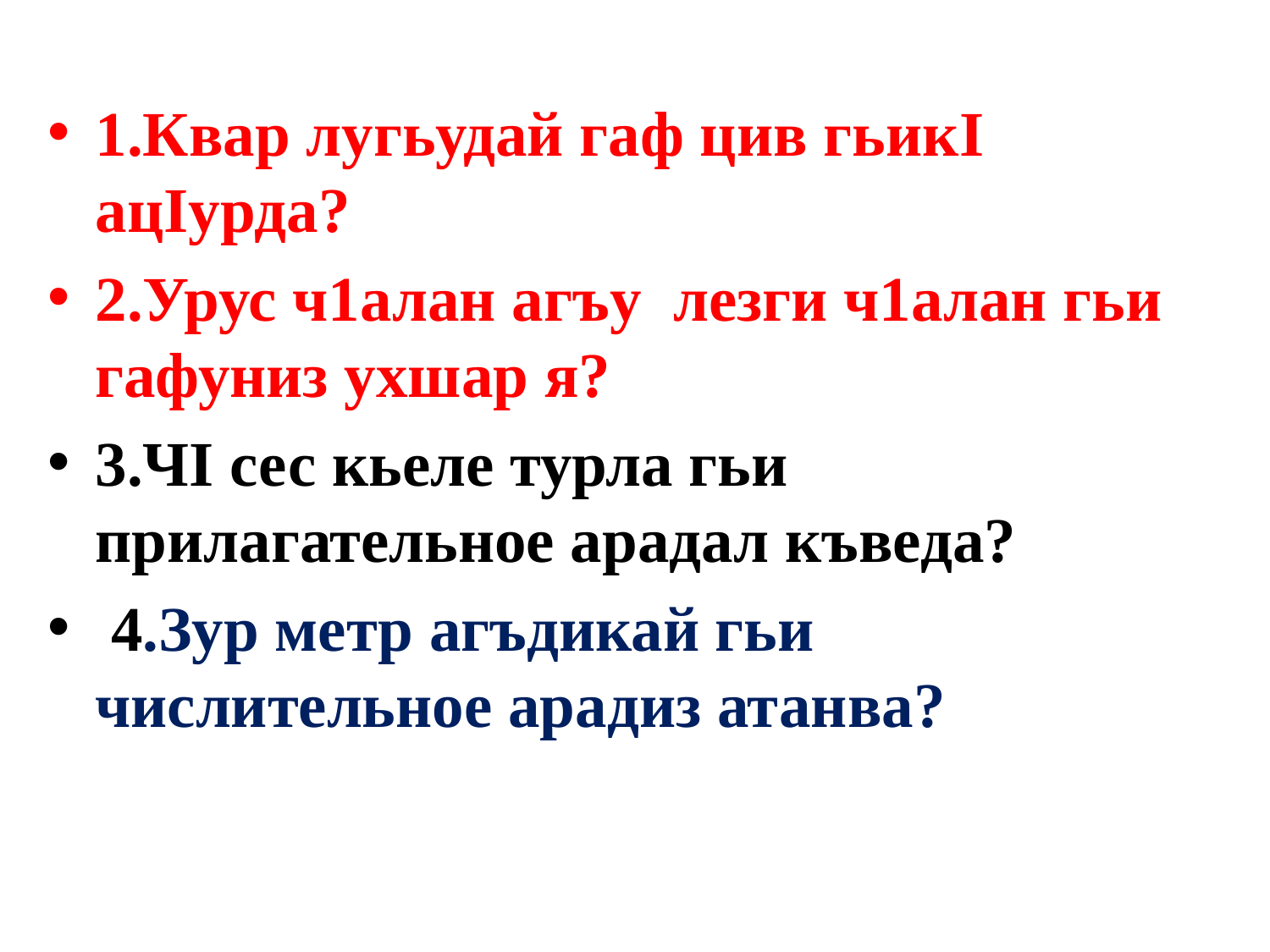

#
1.Квар лугьудай гаф цив гьикI ацIурда?
2.Урус ч1алан агъу  лезги ч1алан гьи гафуниз ухшар я?
3.ЧI сес кьеле турла гьи прилагательное арадал къведа?
 4.Зур метр агъдикай гьи числительное арадиз атанва?